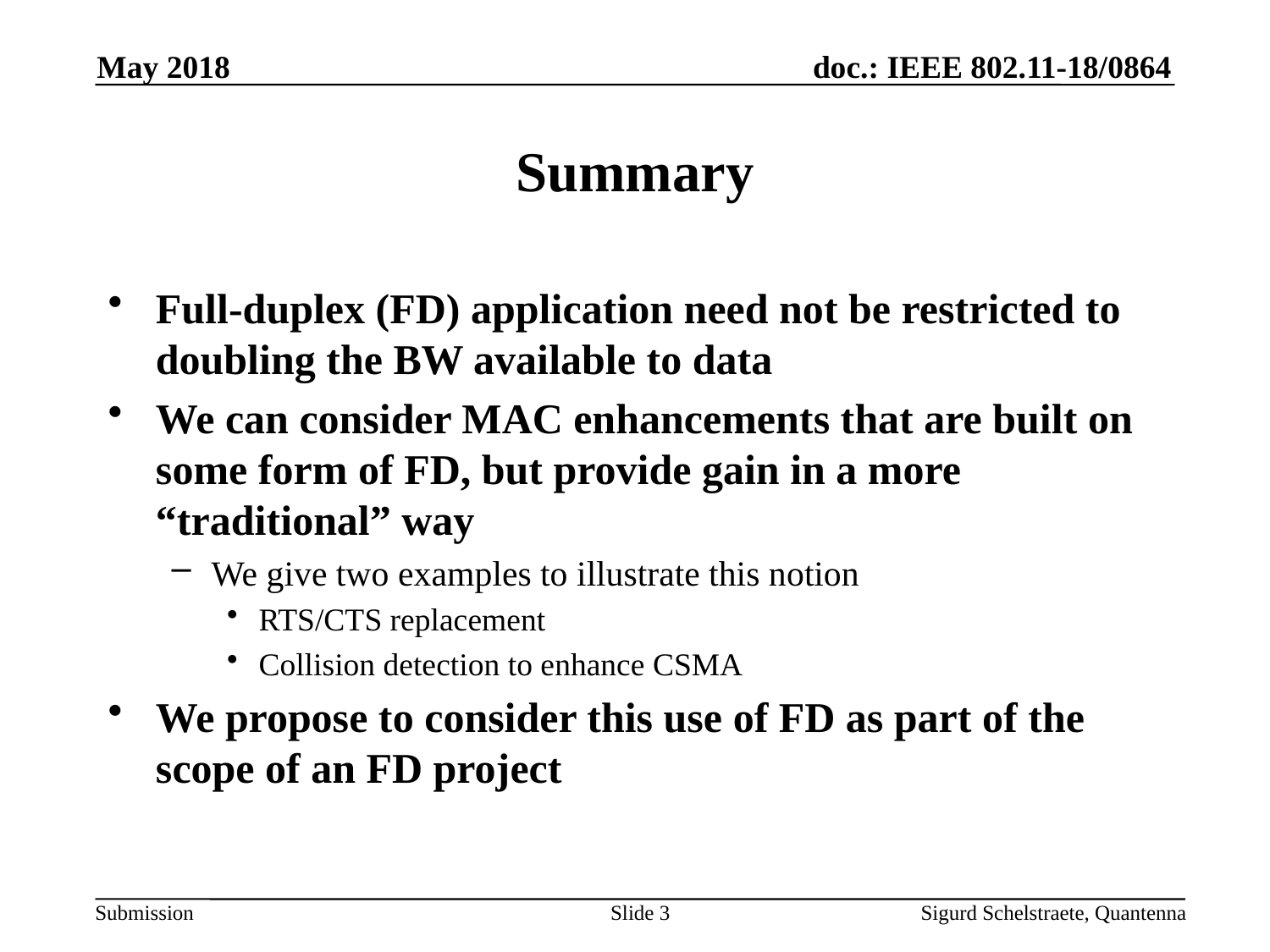

May 2018
# Summary
Full-duplex (FD) application need not be restricted to doubling the BW available to data
We can consider MAC enhancements that are built on some form of FD, but provide gain in a more “traditional” way
We give two examples to illustrate this notion
RTS/CTS replacement
Collision detection to enhance CSMA
We propose to consider this use of FD as part of the scope of an FD project
Slide 3
Sigurd Schelstraete, Quantenna